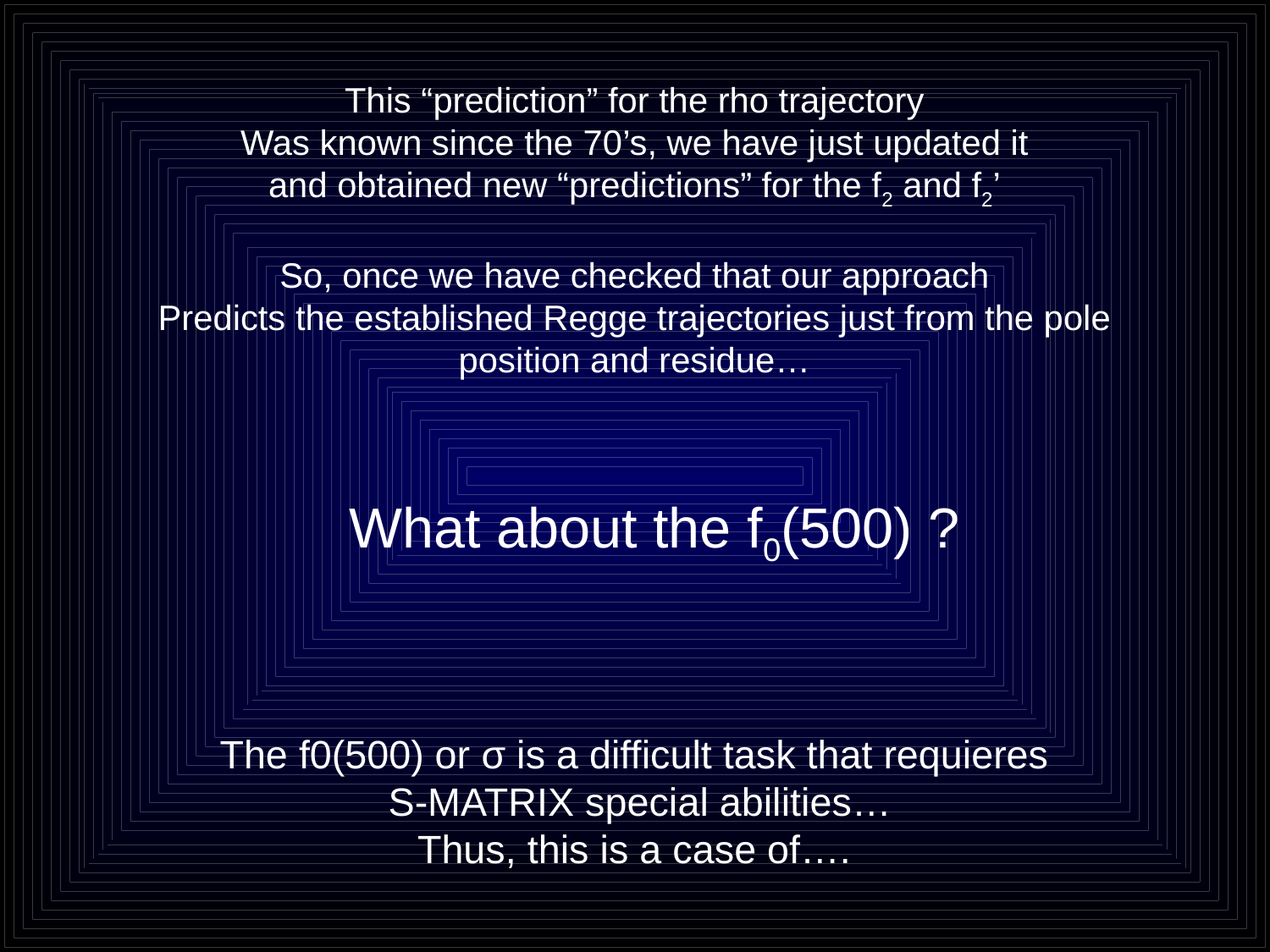

This “prediction” for the rho trajectory
Was known since the 70’s, we have just updated it
and obtained new “predictions” for the f2 and f2’

So, once we have checked that our approach
Predicts the established Regge trajectories just from the pole position and residue…

What about the f0(500) ?

The f0(500) or σ is a difficult task that requieres
 S-MATRIX special abilities…
Thus, this is a case of….